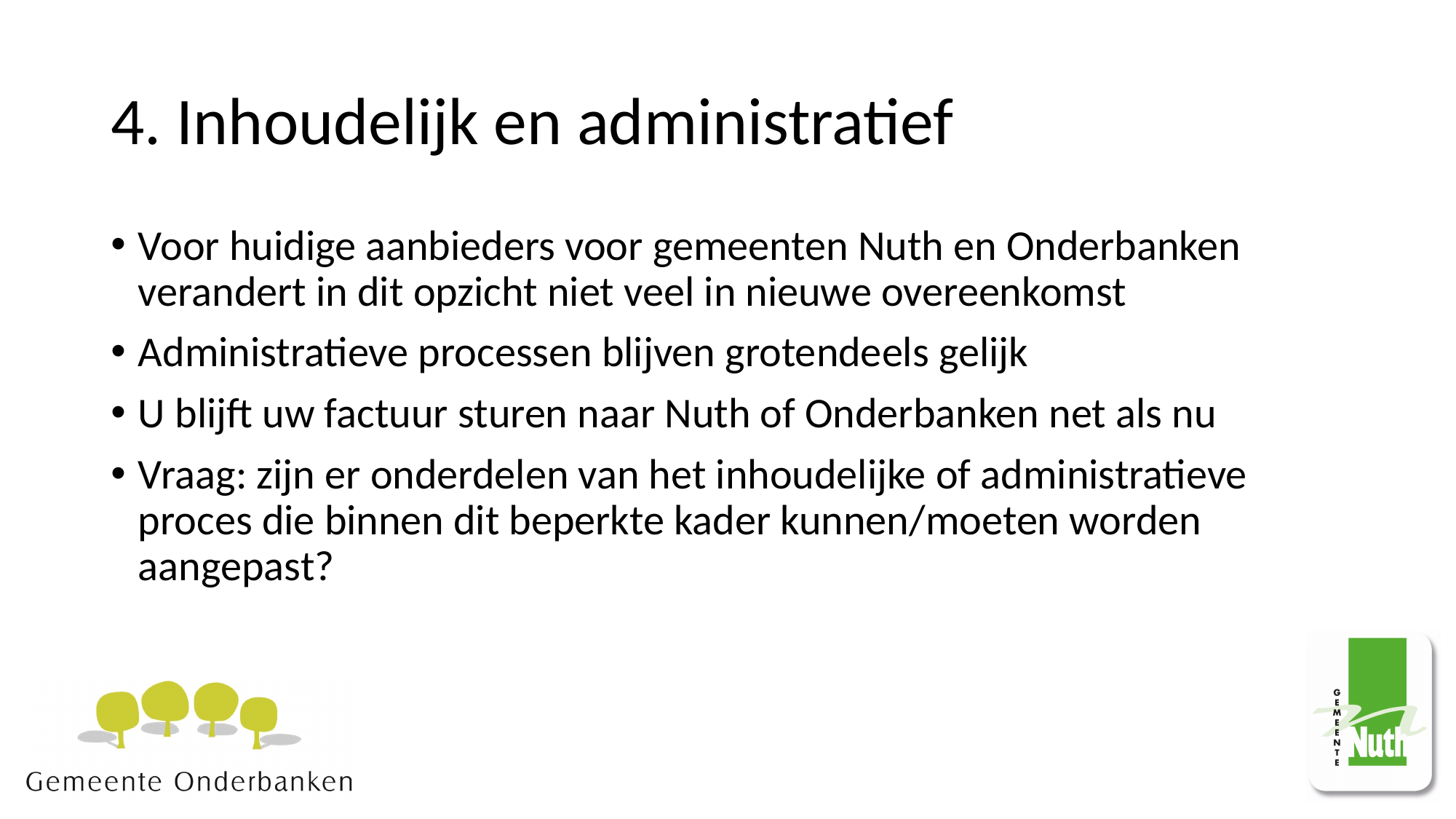

# 4. Inhoudelijk en administratief
Voor huidige aanbieders voor gemeenten Nuth en Onderbanken verandert in dit opzicht niet veel in nieuwe overeenkomst
Administratieve processen blijven grotendeels gelijk
U blijft uw factuur sturen naar Nuth of Onderbanken net als nu
Vraag: zijn er onderdelen van het inhoudelijke of administratieve proces die binnen dit beperkte kader kunnen/moeten worden aangepast?